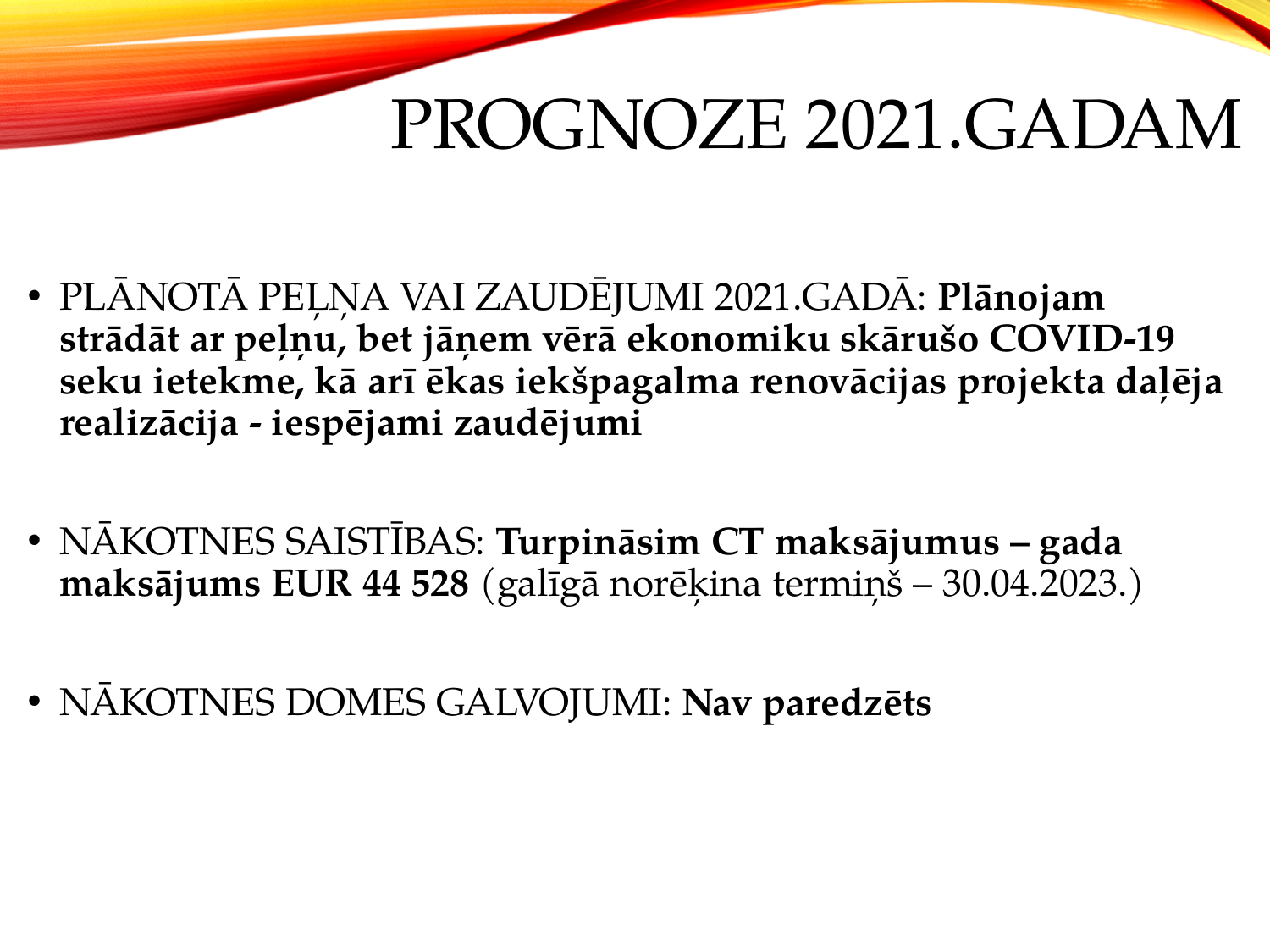

# PROGNOZE 2021.GADAM

PLĀNOTĀ PEĻŅA VAI ZAUDĒJUMI 2021.GADĀ: Plānojam strādāt ar peļņu, bet jāņem vērā ekonomiku skārušo COVID-19 seku ietekme, kā arī ēkas iekšpagalma renovācijas projekta daļēja realizācija - iespējami zaudējumi

NĀKOTNES SAISTĪBAS: Turpināsim CT maksājumus – gada maksājums EUR 44 528 (galīgā norēķina termiņš – 30.04.2023.)

NĀKOTNES DOMES GALVOJUMI: Nav paredzēts